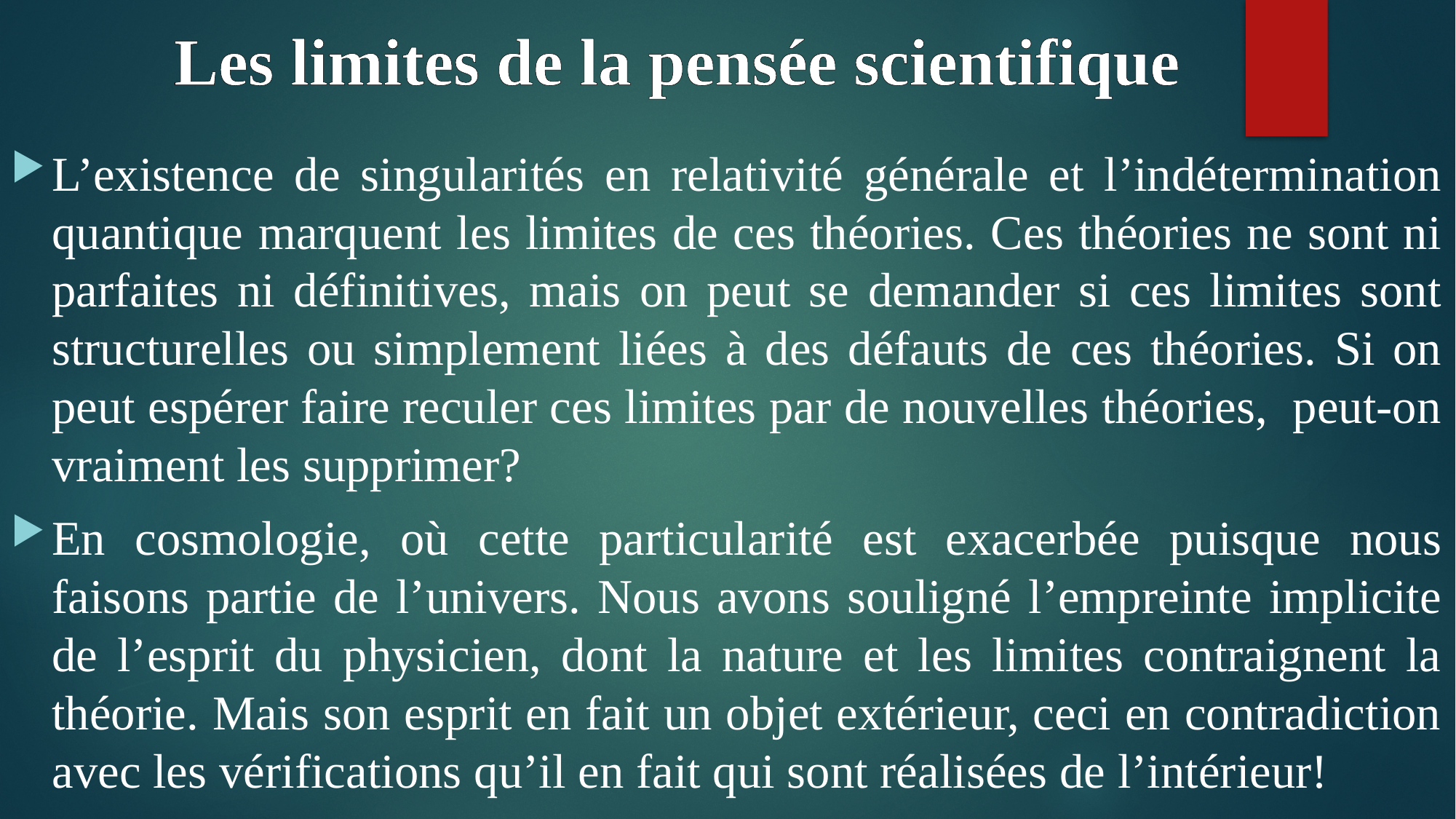

Les limites de la pensée scientifique
L’existence de singularités en relativité générale et l’indétermination quantique marquent les limites de ces théories. Ces théories ne sont ni parfaites ni définitives, mais on peut se demander si ces limites sont structurelles ou simplement liées à des défauts de ces théories. Si on peut espérer faire reculer ces limites par de nouvelles théories,  peut-on vraiment les supprimer?
En cosmologie, où cette particularité est exacerbée puisque nous faisons partie de l’univers. Nous avons souligné l’empreinte implicite de l’esprit du physicien, dont la nature et les limites contraignent la théorie. Mais son esprit en fait un objet extérieur, ceci en contradiction avec les vérifications qu’il en fait qui sont réalisées de l’intérieur!